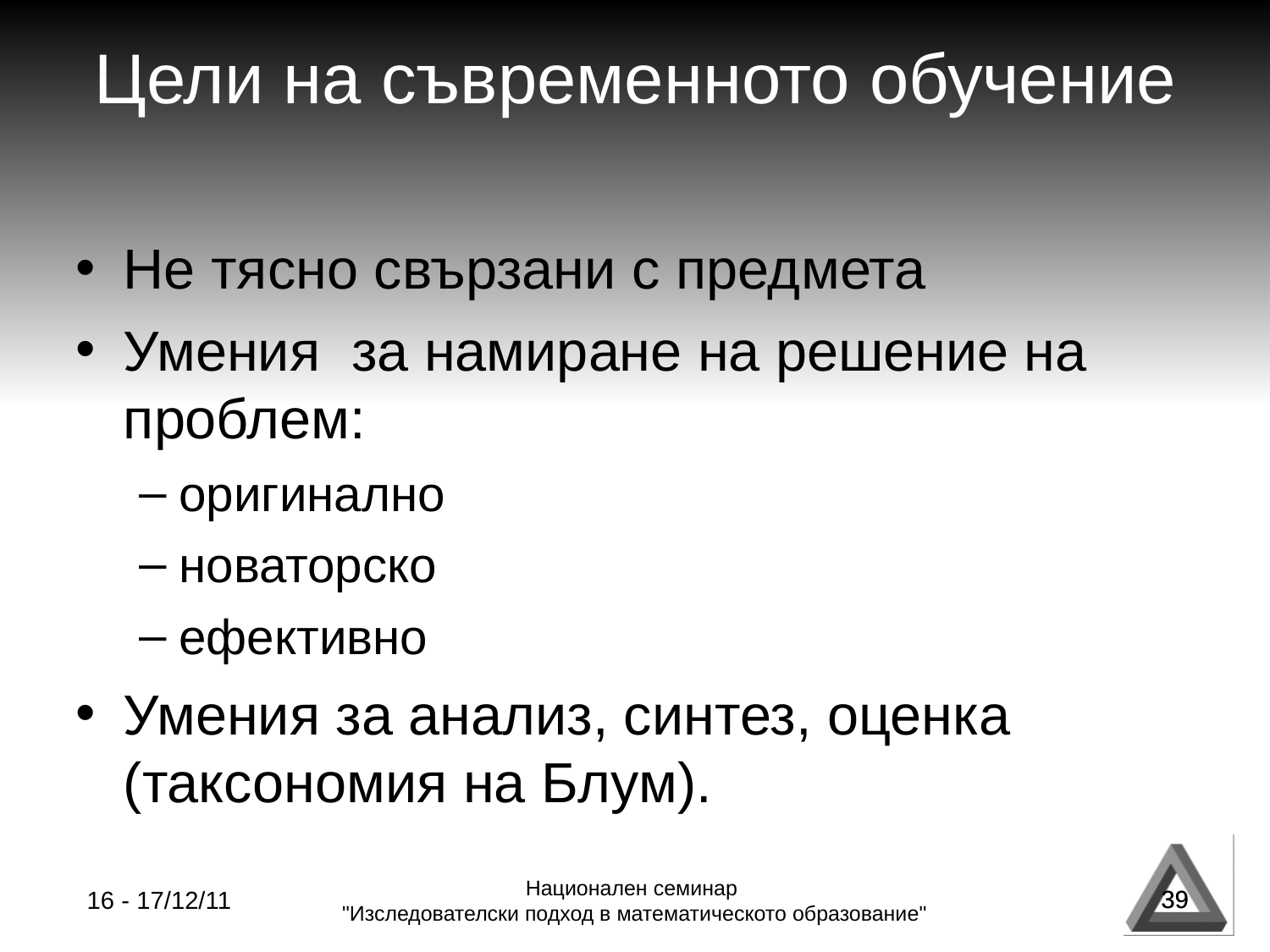

Цели на съвременното обучение
Не тясно свързани с предмета
Умения  за намиране на решение на проблем:
оригинално
новаторско
ефективно
Умения за анализ, синтез, оценка (таксономия на Блум).
39
16 - 17/12/11
Национален семинар
"Изследователски подход в математическото образование"